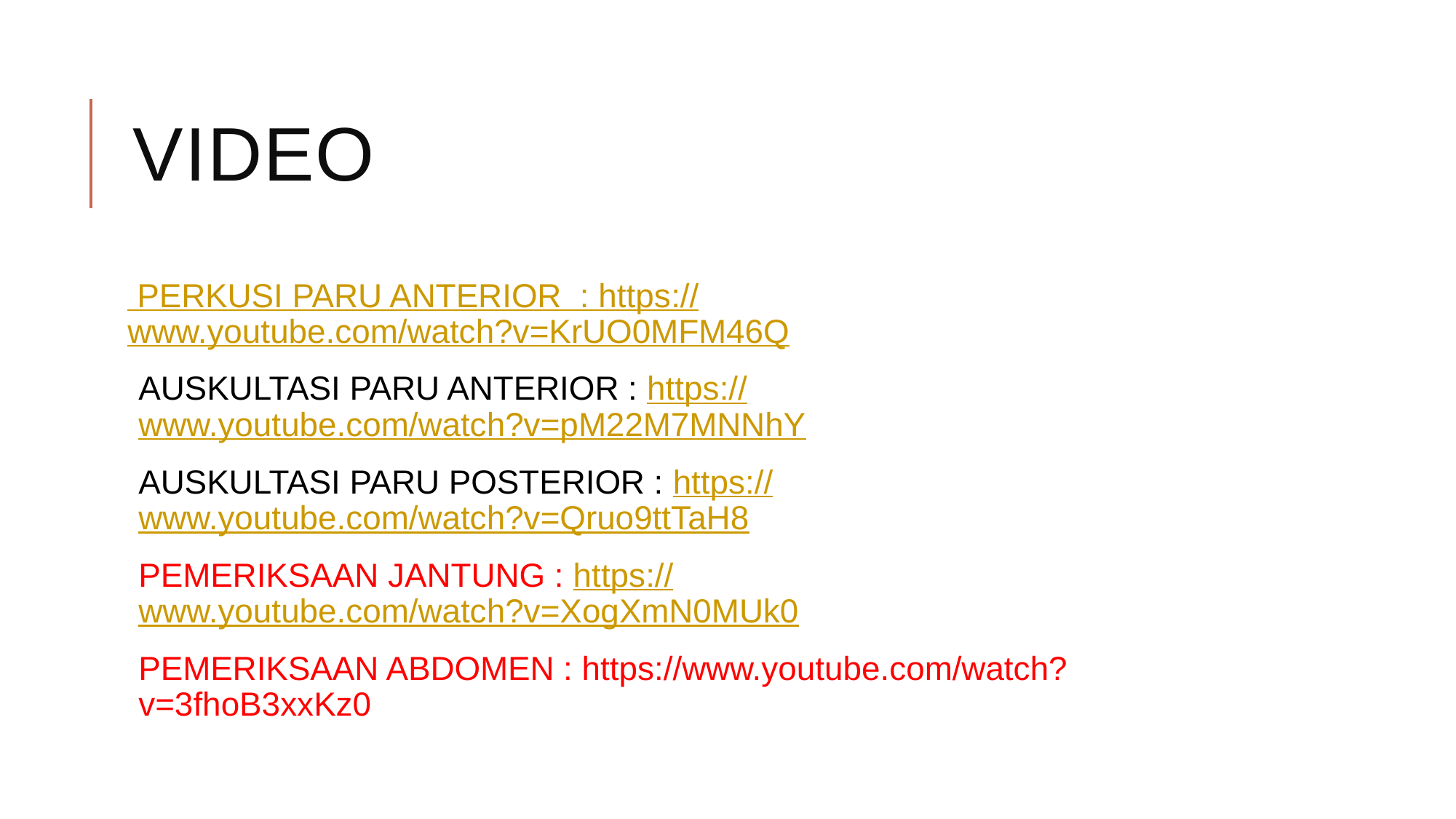

# VIDEO
 PERKUSI PARU ANTERIOR  : https://www.youtube.com/watch?v=KrUO0MFM46Q
AUSKULTASI PARU ANTERIOR : https://www.youtube.com/watch?v=pM22M7MNNhY
AUSKULTASI PARU POSTERIOR : https://www.youtube.com/watch?v=Qruo9ttTaH8
PEMERIKSAAN JANTUNG : https://www.youtube.com/watch?v=XogXmN0MUk0
PEMERIKSAAN ABDOMEN : https://www.youtube.com/watch?v=3fhoB3xxKz0